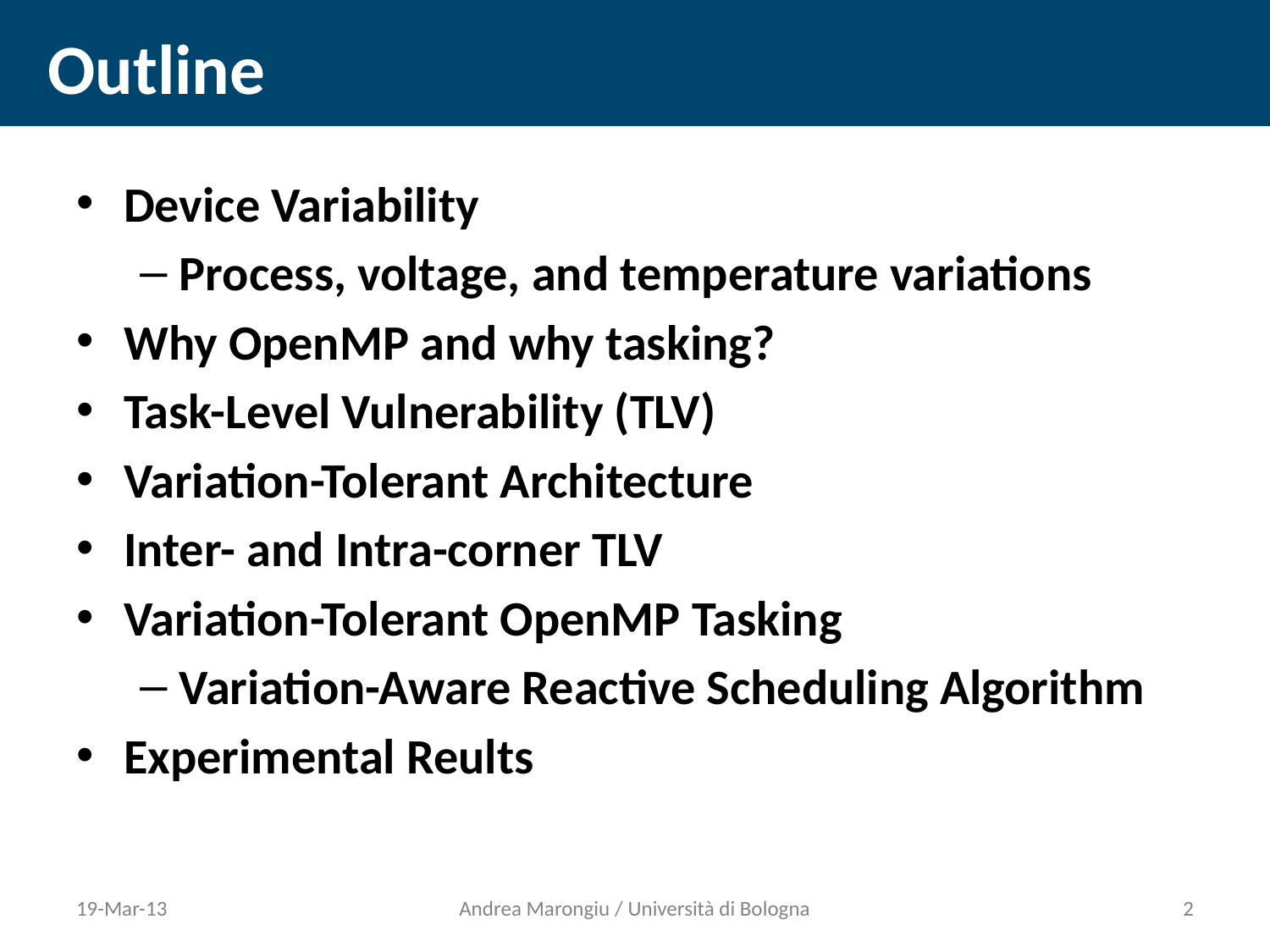

# Outline
Device Variability
Process, voltage, and temperature variations
Why OpenMP and why tasking?
Task-Level Vulnerability (TLV)
Variation-Tolerant Architecture
Inter- and Intra-corner TLV
Variation-Tolerant OpenMP Tasking
Variation-Aware Reactive Scheduling Algorithm
Experimental Reults

19-Mar-13
Andrea Marongiu / Università di Bologna
2